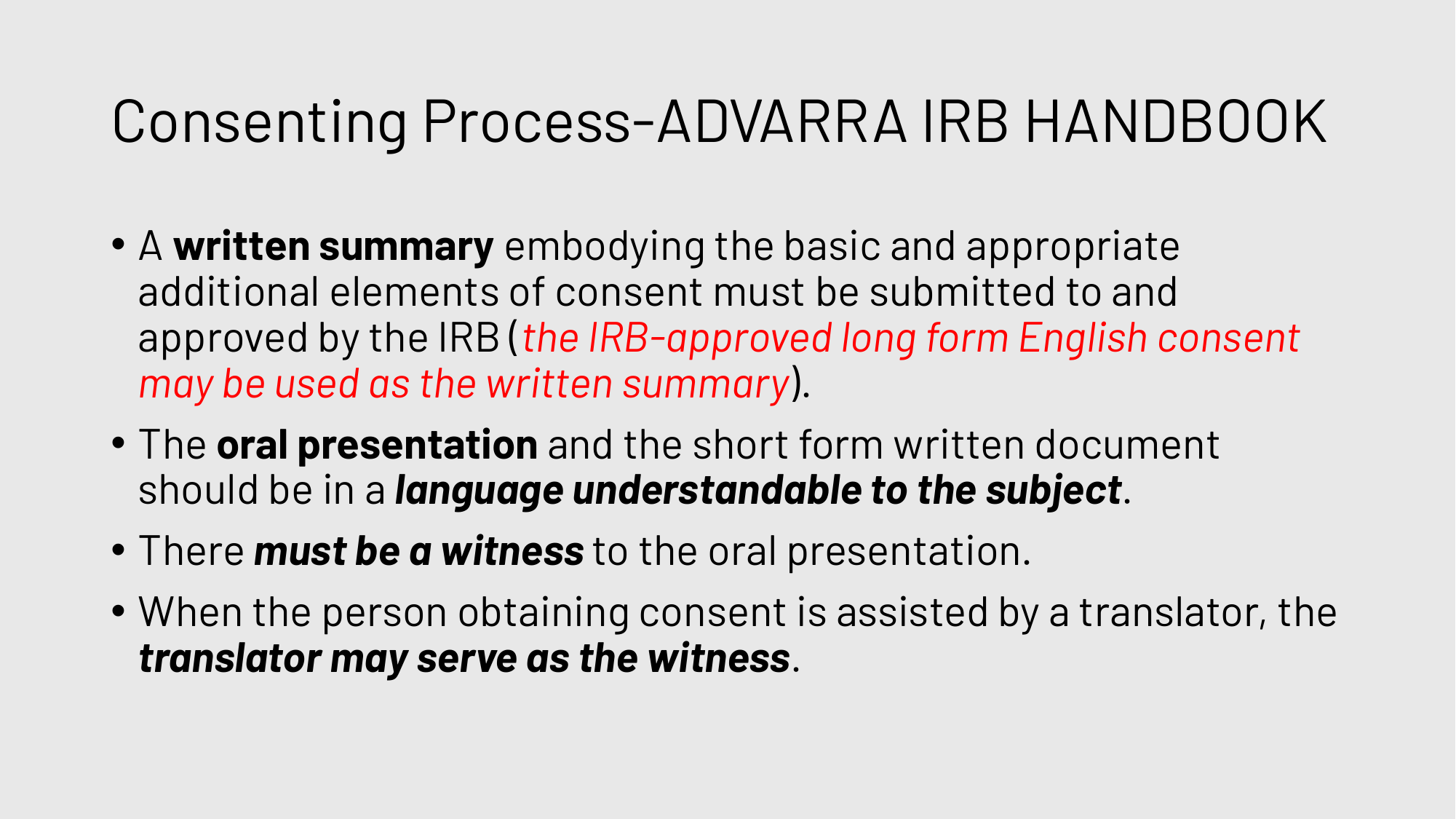

# Consenting Process-ADVARRA IRB HANDBOOK
A written summary embodying the basic and appropriate additional elements of consent must be submitted to and approved by the IRB (the IRB-approved long form English consent may be used as the written summary).
The oral presentation and the short form written document should be in a language understandable to the subject.
There must be a witness to the oral presentation.
When the person obtaining consent is assisted by a translator, the translator may serve as the witness.